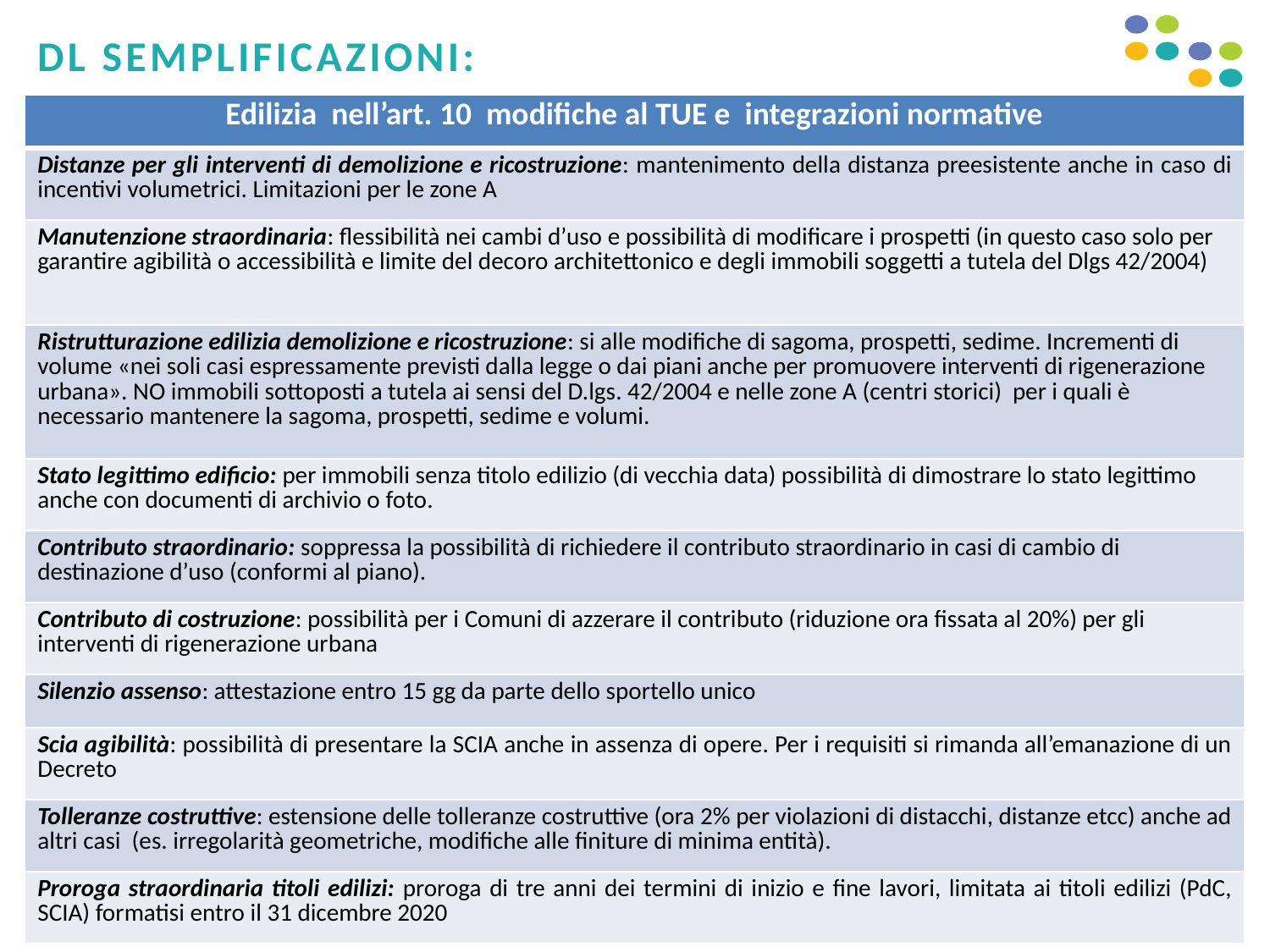

Dl semplificazioni:
| Edilizia nell’art. 10 modifiche al TUE e integrazioni normative |
| --- |
| Distanze per gli interventi di demolizione e ricostruzione: mantenimento della distanza preesistente anche in caso di incentivi volumetrici. Limitazioni per le zone A |
| Manutenzione straordinaria: flessibilità nei cambi d’uso e possibilità di modificare i prospetti (in questo caso solo per garantire agibilità o accessibilità e limite del decoro architettonico e degli immobili soggetti a tutela del Dlgs 42/2004) |
| Ristrutturazione edilizia demolizione e ricostruzione: si alle modifiche di sagoma, prospetti, sedime. Incrementi di volume «nei soli casi espressamente previsti dalla legge o dai piani anche per promuovere interventi di rigenerazione urbana». NO immobili sottoposti a tutela ai sensi del D.lgs. 42/2004 e nelle zone A (centri storici) per i quali è necessario mantenere la sagoma, prospetti, sedime e volumi. |
| Stato legittimo edificio: per immobili senza titolo edilizio (di vecchia data) possibilità di dimostrare lo stato legittimo anche con documenti di archivio o foto. |
| Contributo straordinario: soppressa la possibilità di richiedere il contributo straordinario in casi di cambio di destinazione d’uso (conformi al piano). |
| Contributo di costruzione: possibilità per i Comuni di azzerare il contributo (riduzione ora fissata al 20%) per gli interventi di rigenerazione urbana |
| Silenzio assenso: attestazione entro 15 gg da parte dello sportello unico |
| Scia agibilità: possibilità di presentare la SCIA anche in assenza di opere. Per i requisiti si rimanda all’emanazione di un Decreto |
| Tolleranze costruttive: estensione delle tolleranze costruttive (ora 2% per violazioni di distacchi, distanze etcc) anche ad altri casi (es. irregolarità geometriche, modifiche alle finiture di minima entità). |
| Proroga straordinaria titoli edilizi: proroga di tre anni dei termini di inizio e fine lavori, limitata ai titoli edilizi (PdC, SCIA) formatisi entro il 31 dicembre 2020 |